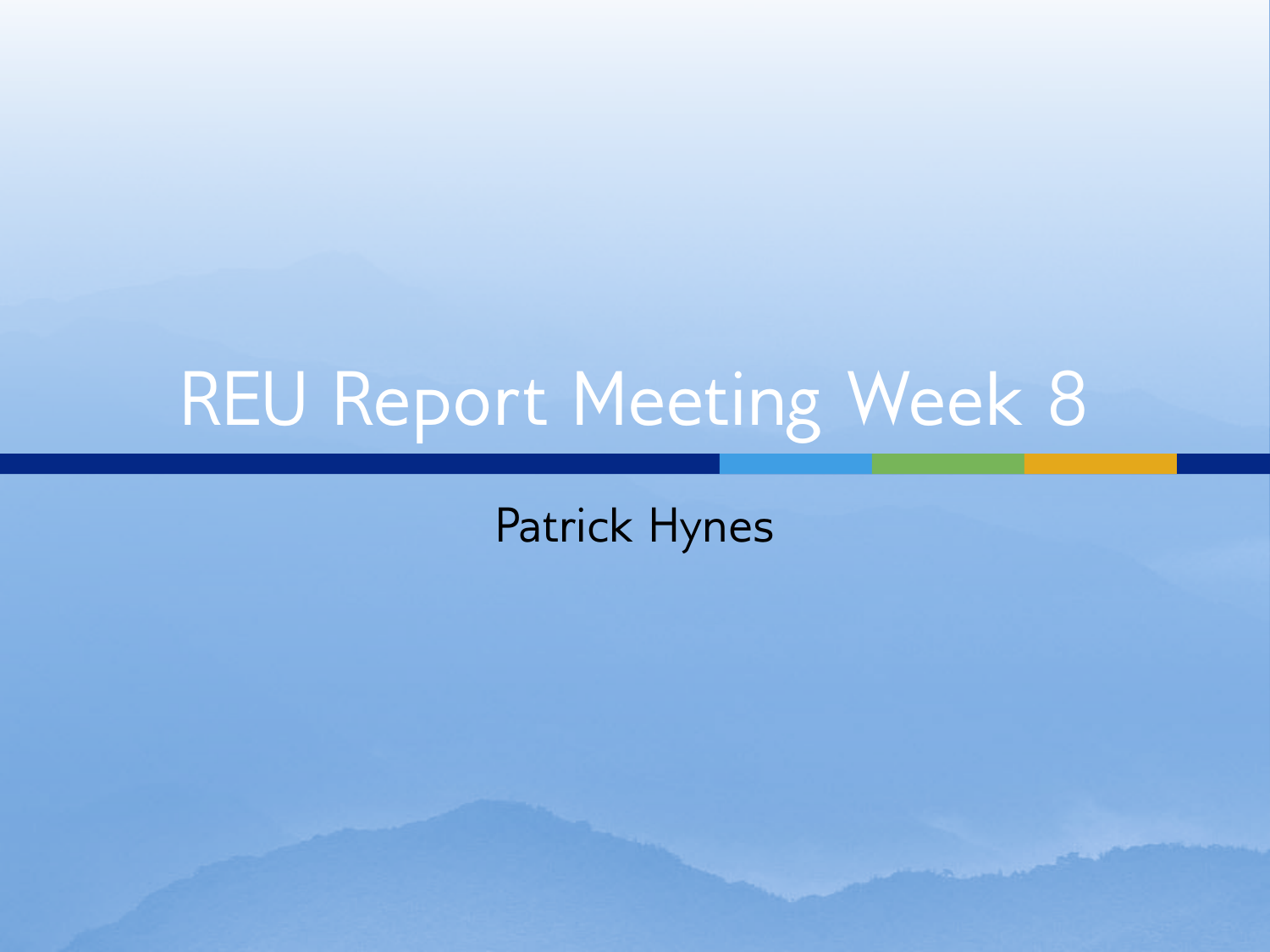

# REU Report Meeting Week 8
Patrick Hynes